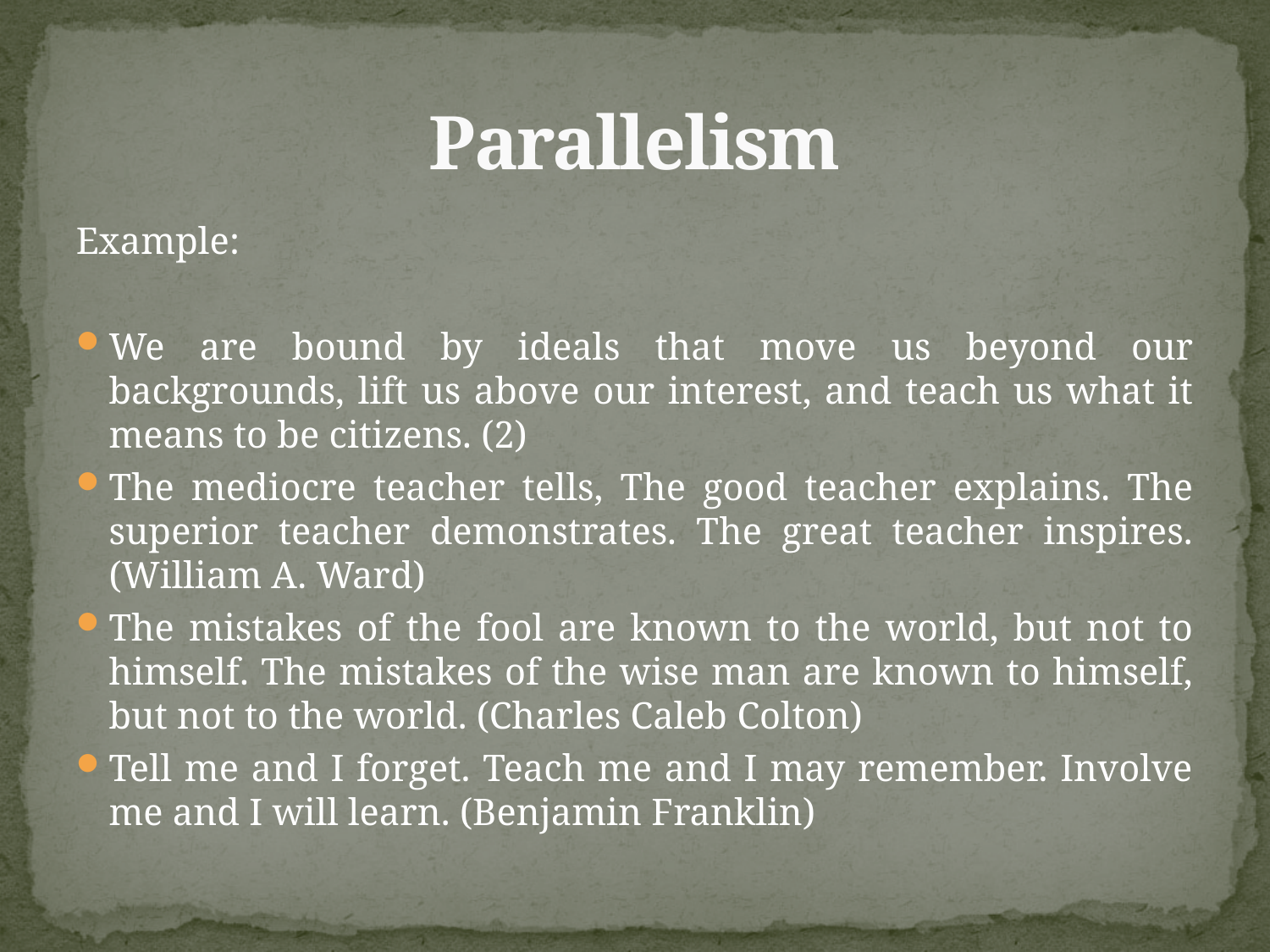

# Parallelism
Example:

We are bound by ideals that move us beyond our backgrounds, lift us above our interest, and teach us what it means to be citizens. (2)
The mediocre teacher tells, The good teacher explains. The superior teacher demonstrates. The great teacher inspires. (William A. Ward)
The mistakes of the fool are known to the world, but not to himself. The mistakes of the wise man are known to himself, but not to the world. (Charles Caleb Colton)
Tell me and I forget. Teach me and I may remember. Involve me and I will learn. (Benjamin Franklin)